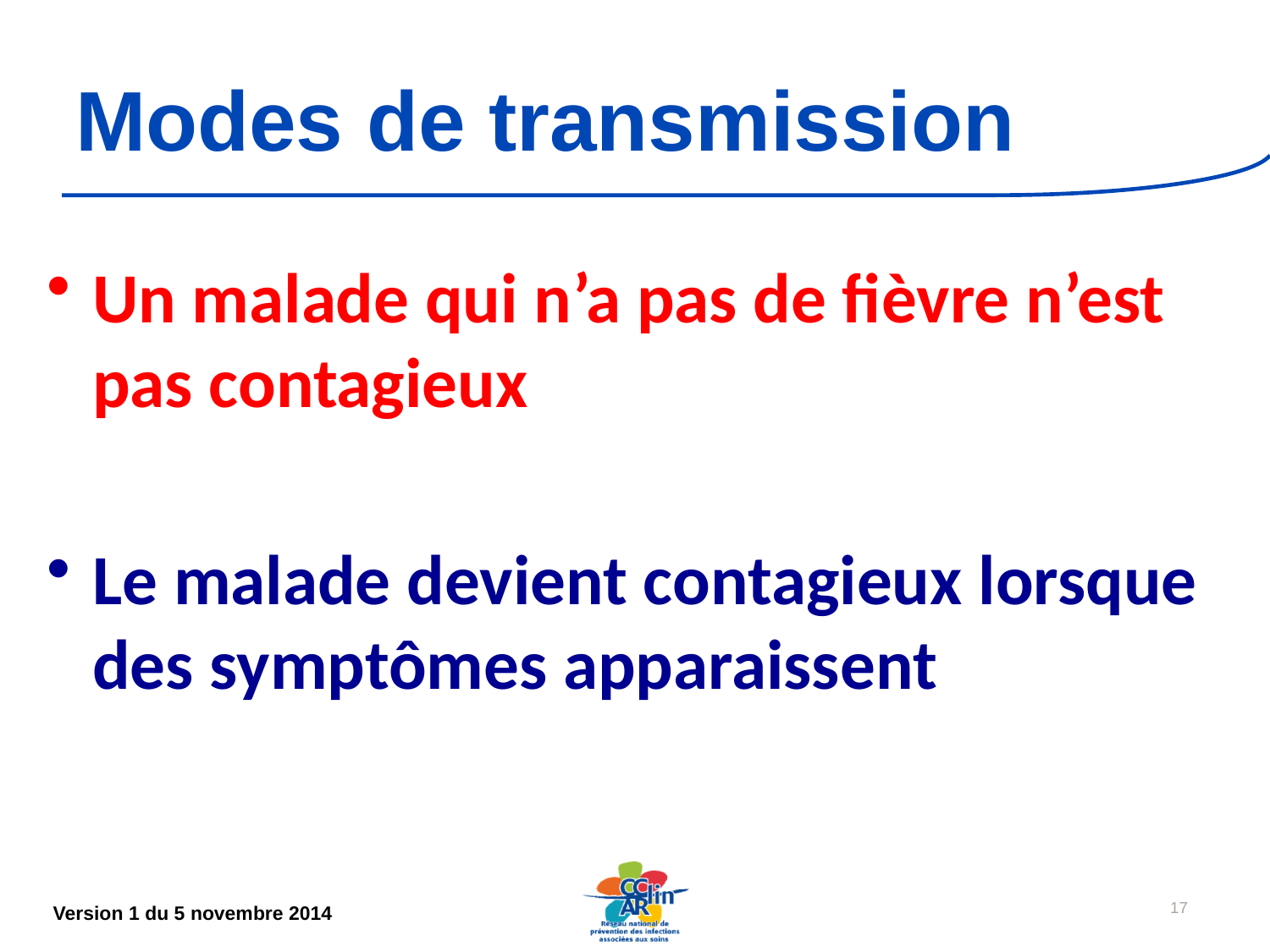

# Modes de transmission
Un malade qui n’a pas de fièvre n’est pas contagieux

Le malade devient contagieux lorsque des symptômes apparaissent

17